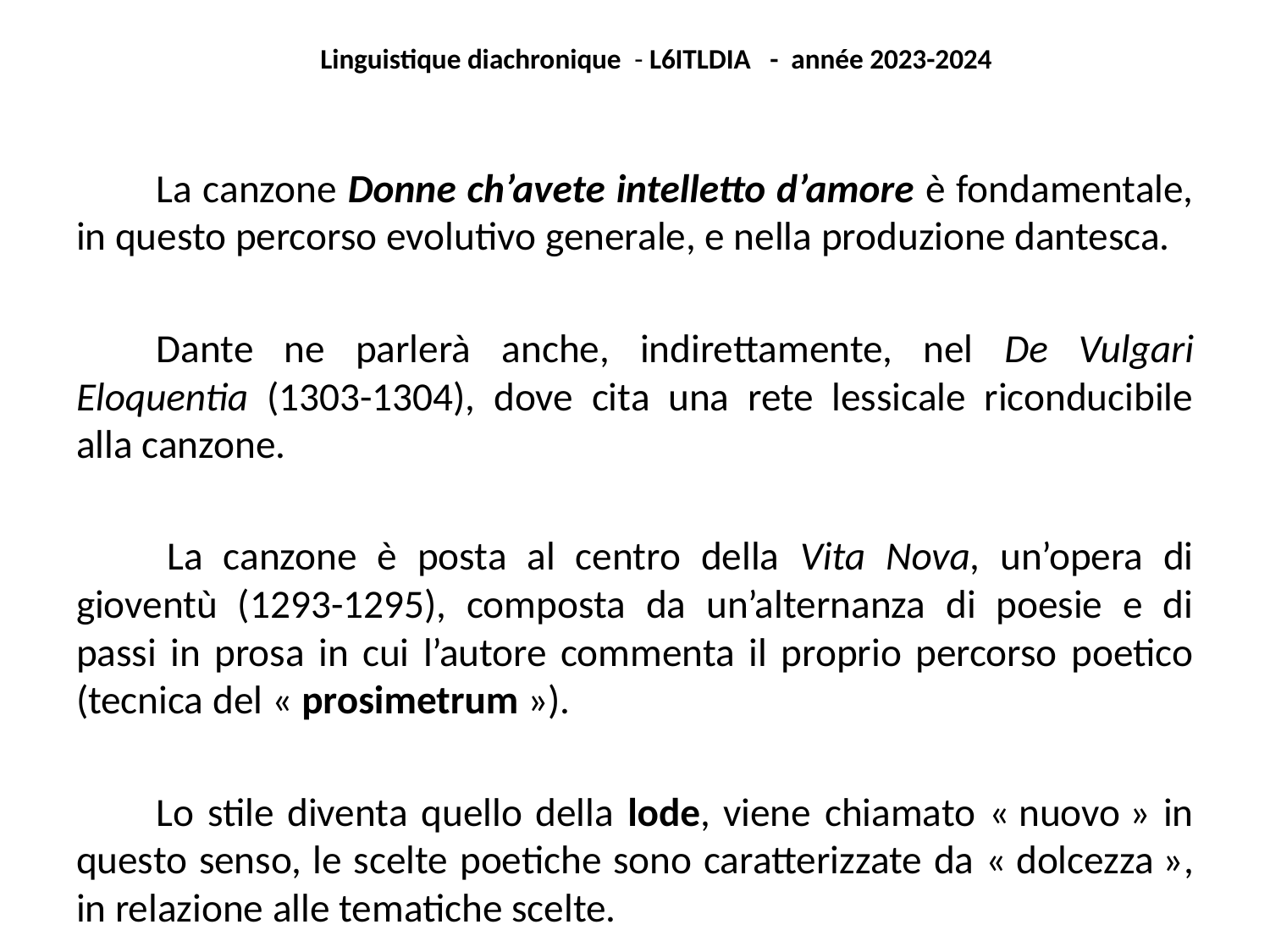

Linguistique diachronique  - L6ITLDIA   -  année 2023-2024
	La canzone Donne ch’avete intelletto d’amore è fondamentale, in questo percorso evolutivo generale, e nella produzione dantesca.

	Dante ne parlerà anche, indirettamente, nel De Vulgari Eloquentia (1303-1304), dove cita una rete lessicale riconducibile alla canzone.

 	La canzone è posta al centro della Vita Nova, un’opera di gioventù (1293-1295), composta da un’alternanza di poesie e di passi in prosa in cui l’autore commenta il proprio percorso poetico (tecnica del « prosimetrum »).

	Lo stile diventa quello della lode, viene chiamato « nuovo » in questo senso, le scelte poetiche sono caratterizzate da « dolcezza », in relazione alle tematiche scelte.